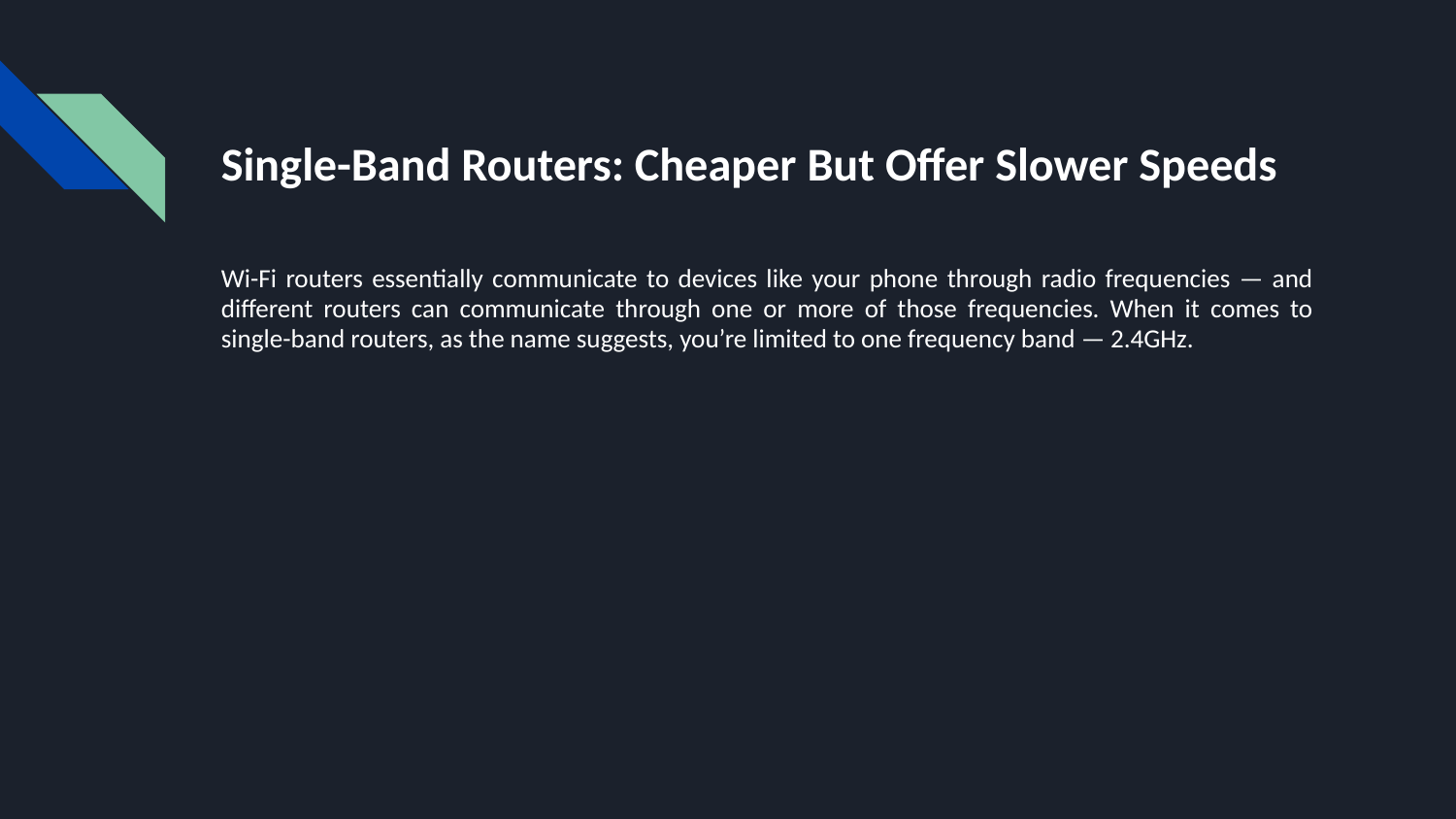

# Single-Band Routers: Cheaper But Offer Slower Speeds

Wi-Fi routers essentially communicate to devices like your phone through radio frequencies — and different routers can communicate through one or more of those frequencies. When it comes to single-band routers, as the name suggests, you’re limited to one frequency band — 2.4GHz.